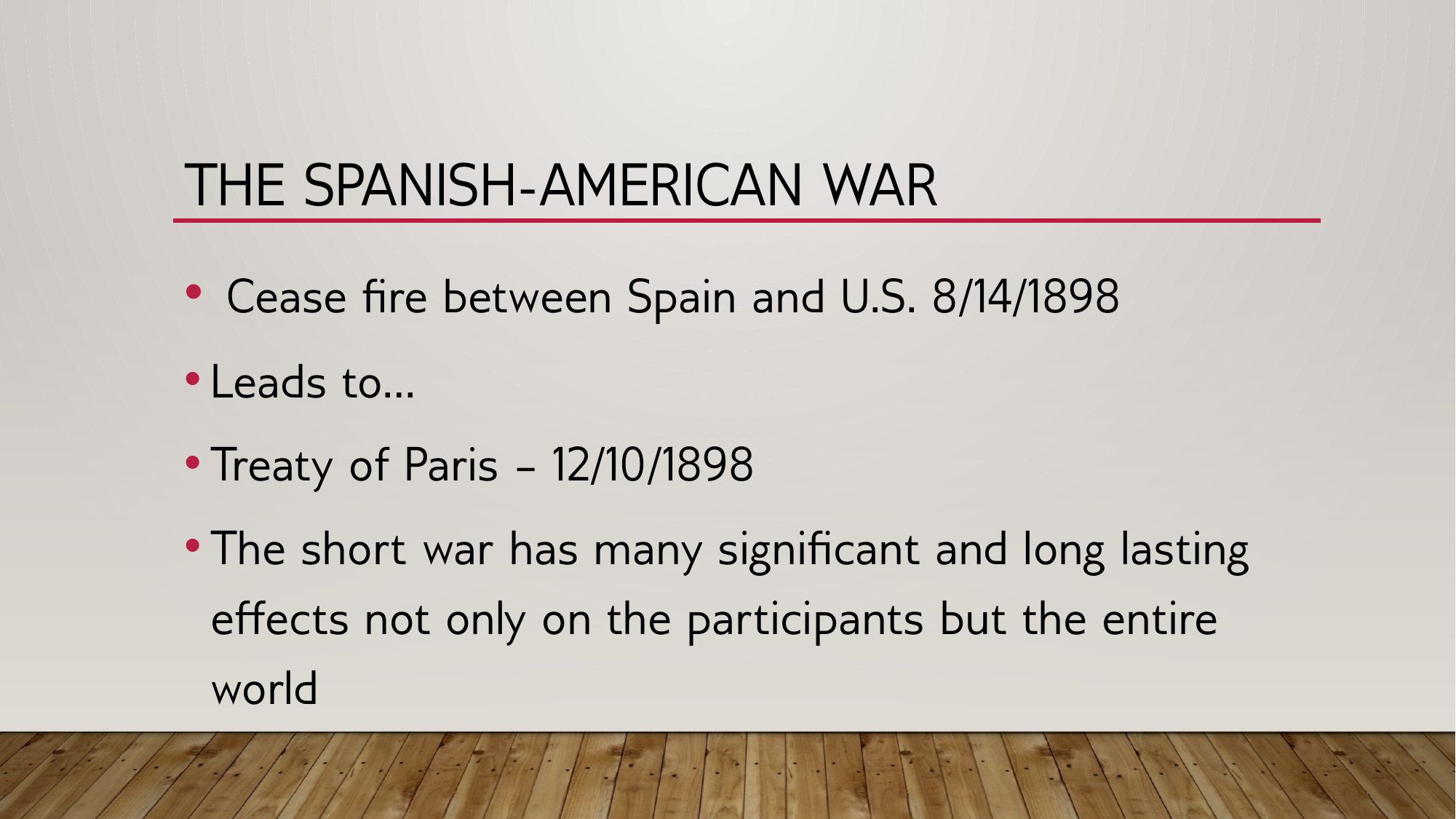

# The Spanish-American War
 Cease fire between Spain and U.S. 8/14/1898
Leads to…
Treaty of Paris – 12/10/1898
The short war has many significant and long lasting effects not only on the participants but the entire world